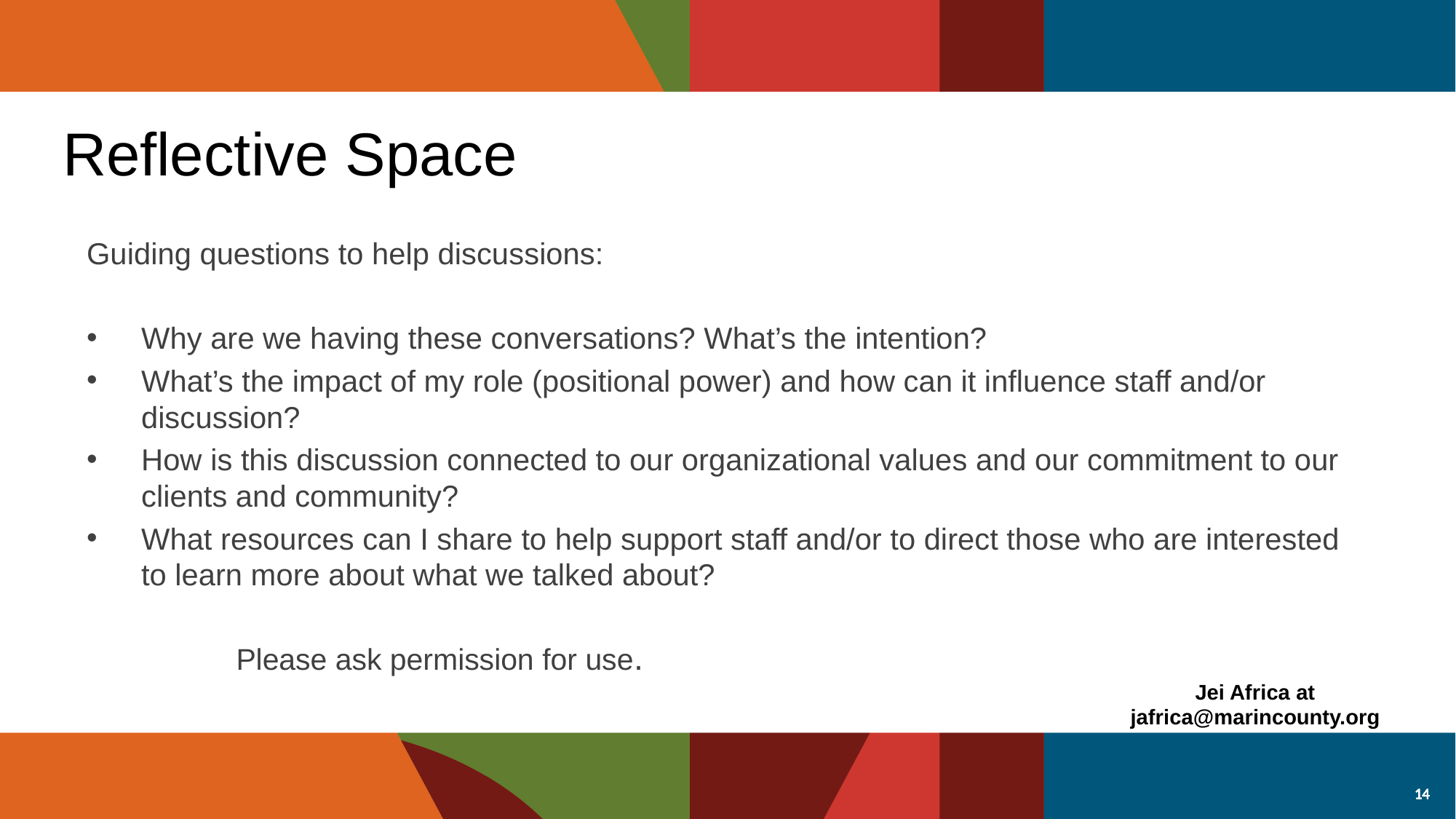

Reflective Space

Guiding questions to help discussions:

Why are we having these conversations? What’s the intention?
What’s the impact of my role (positional power) and how can it influence staff and/or discussion?
How is this discussion connected to our organizational values and our commitment to our clients and community?
What resources can I share to help support staff and/or to direct those who are interested to learn more about what we talked about?

Please ask permission for use.
Jei Africa at jafrica@marincounty.org